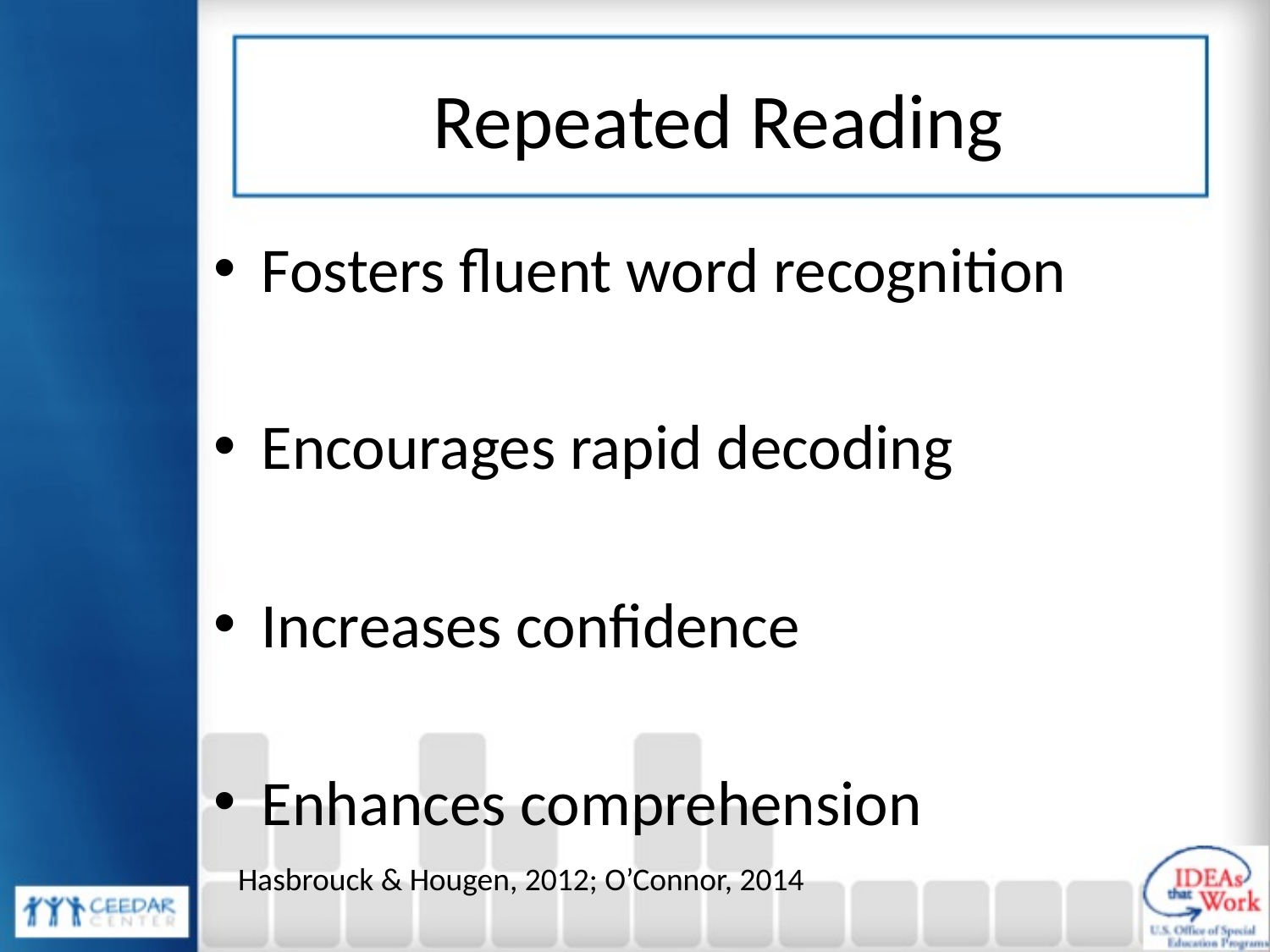

# Repeated Reading
Fosters fluent word recognition

Encourages rapid decoding

Increases confidence

Enhances comprehension
Hasbrouck & Hougen, 2012; O’Connor, 2014